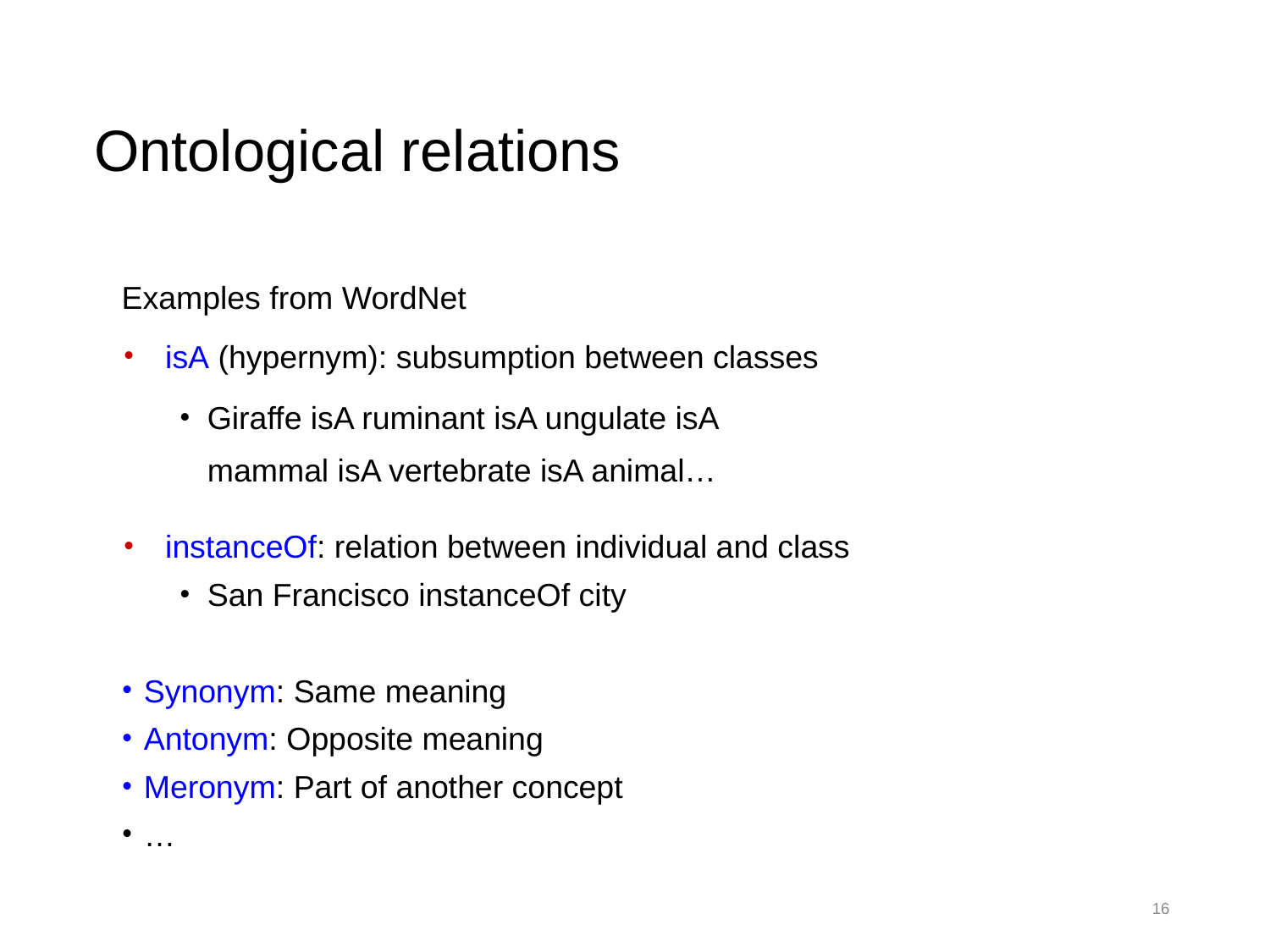

# Ontological relations
Examples from WordNet
isA (hypernym): subsumption between classes
Giraffe isA ruminant isA ungulate isA
mammal isA vertebrate isA animal…

instanceOf: relation between individual and class
San Francisco instanceOf city

Synonym: Same meaning
Antonym: Opposite meaning
Meronym: Part of another concept
…
16